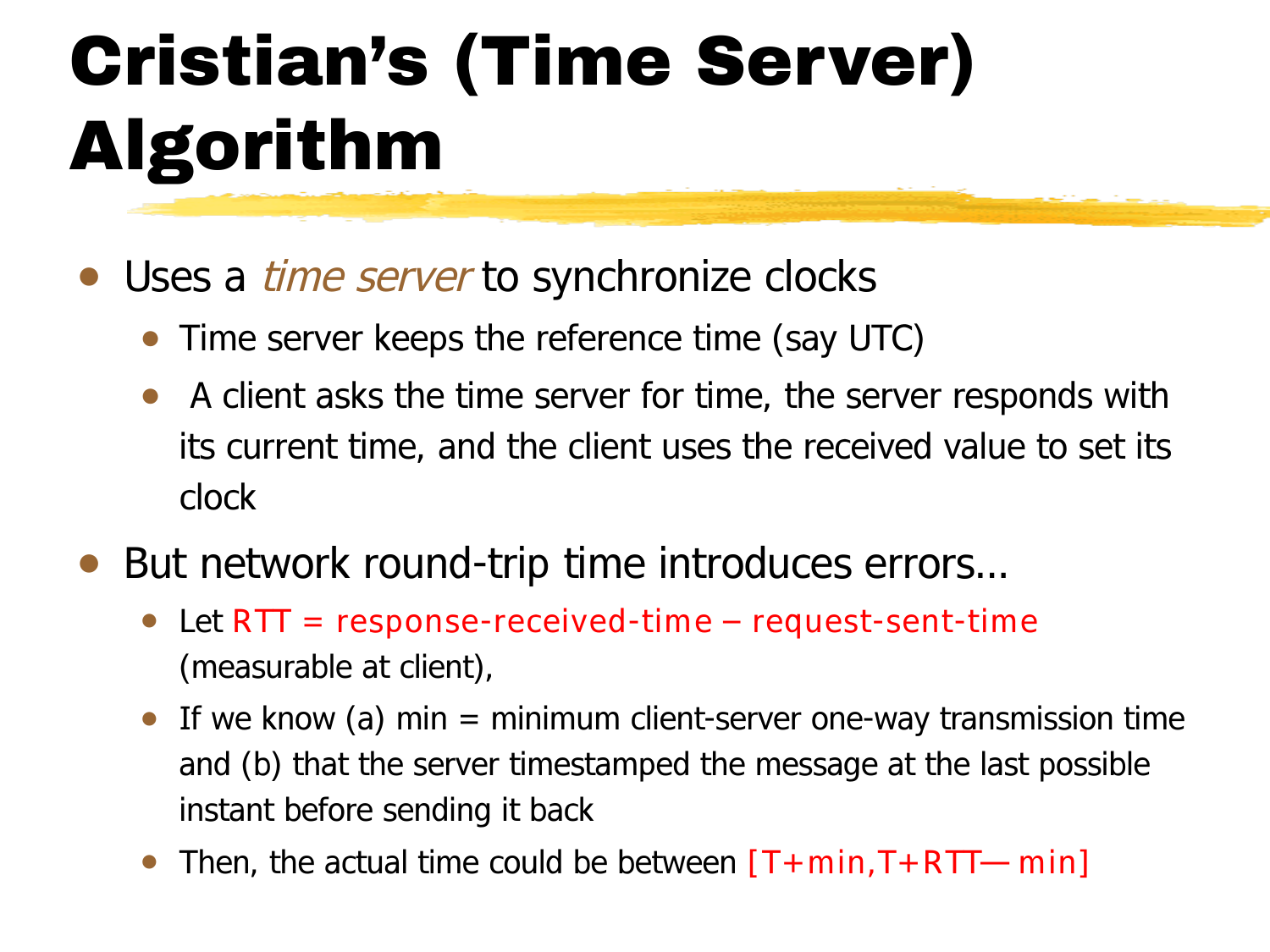

# Cristian’s (Time Server) Algorithm
Uses a time server to synchronize clocks
Time server keeps the reference time (say UTC)
 A client asks the time server for time, the server responds with its current time, and the client uses the received value to set its clock
But network round-trip time introduces errors…
Let RTT = response-received-time – request-sent-time (measurable at client),
If we know (a) min = minimum client-server one-way transmission time and (b) that the server timestamped the message at the last possible instant before sending it back
Then, the actual time could be between [T+min,T+RTT— min]